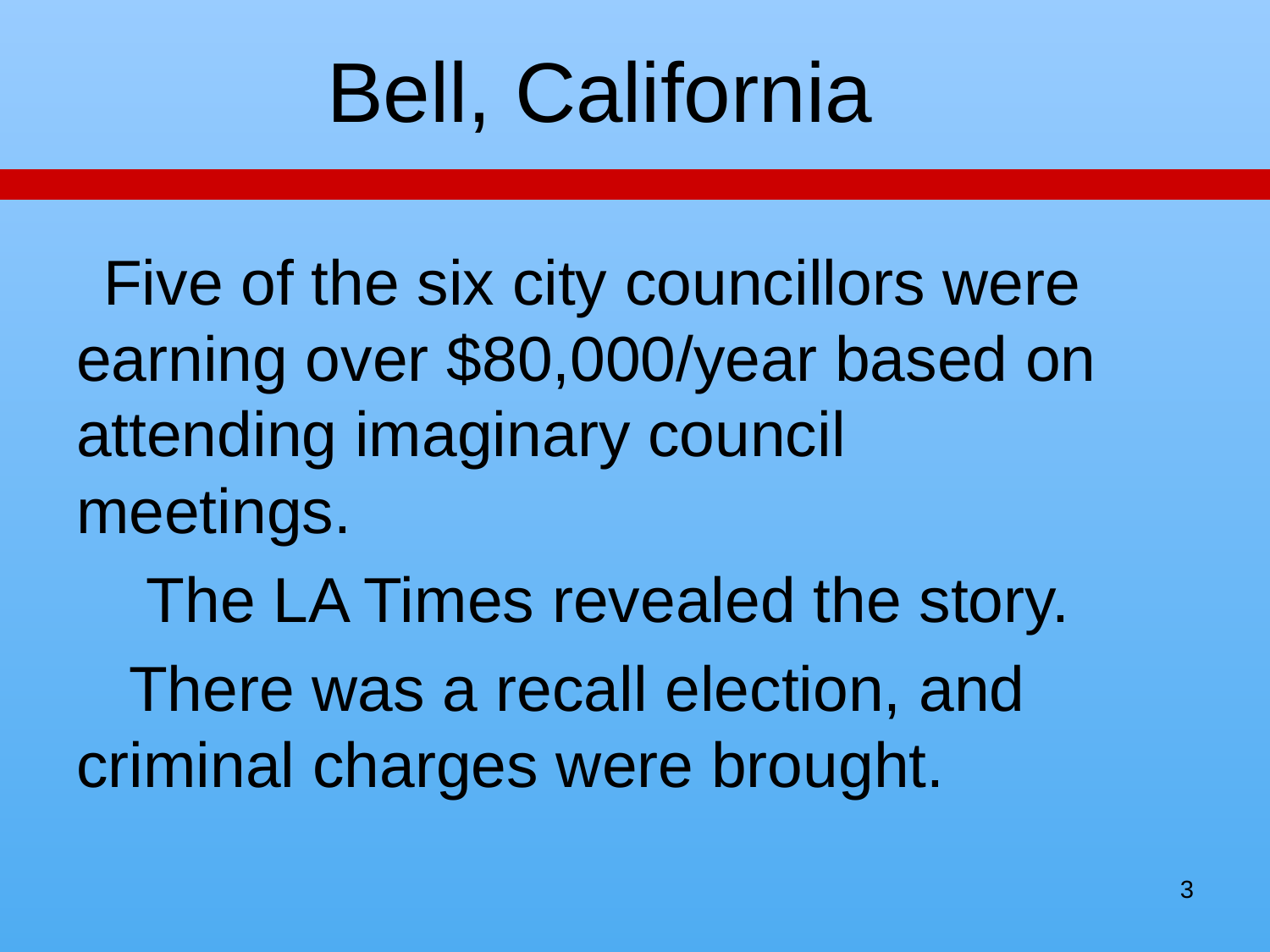

Bell, California

  Five of the six city councillors were earning over $80,000/year based on attending imaginary council meetings.
    The LA Times revealed the story.
   There was a recall election, and criminal charges were brought.

3